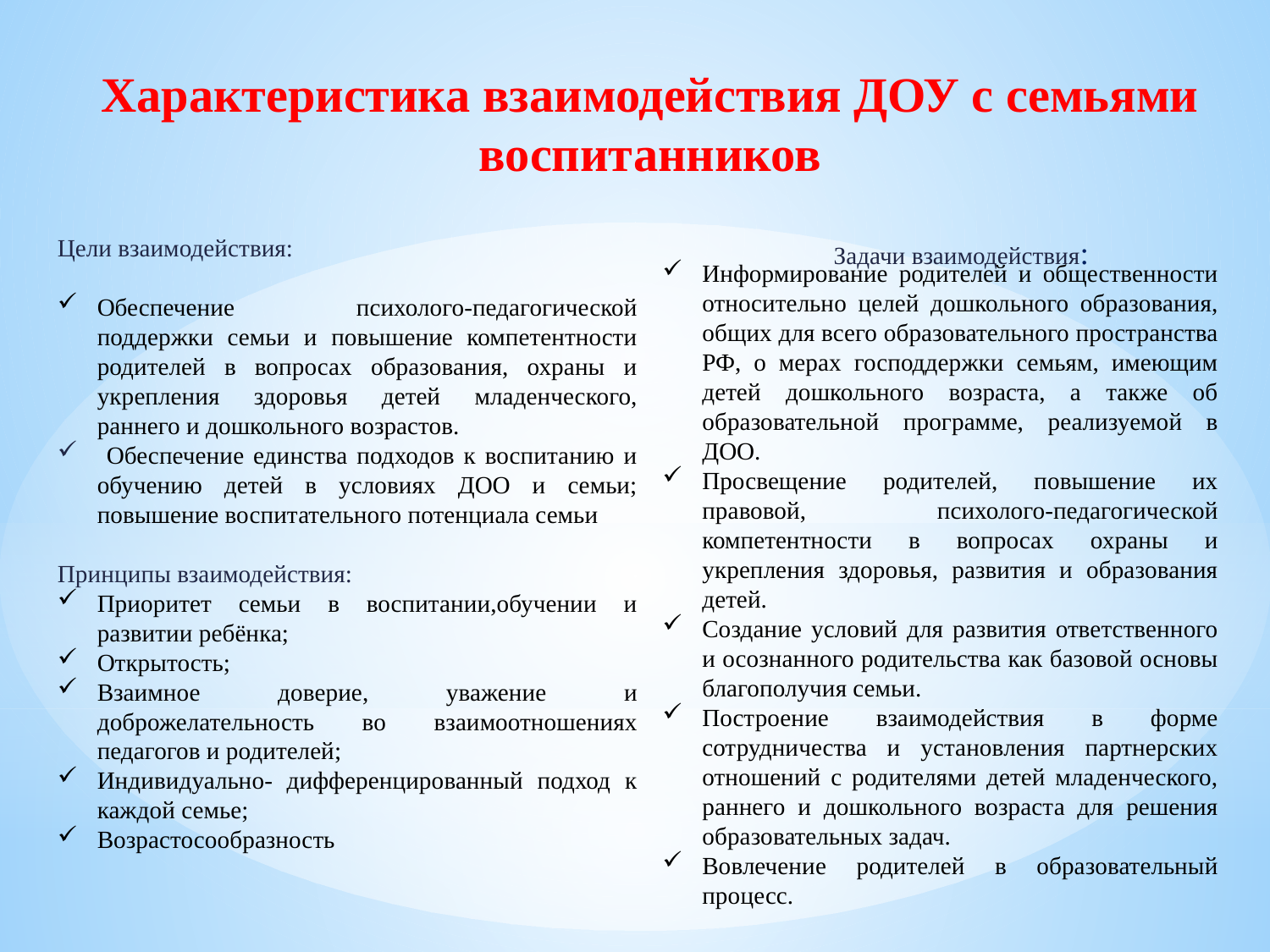

Характеристика взаимодействия ДОУ с семьями воспитанников
Цели взаимодействия:
Обеспечение психолого-педагогической поддержки семьи и повышение компетентности родителей в вопросах образования, охраны и укрепления здоровья детей младенческого, раннего и дошкольного возрастов.
 Обеспечение единства подходов к воспитанию и обучению детей в условиях ДОО и семьи; повышение воспитательного потенциала семьи

Принципы взаимодействия:
Приоритет семьи в воспитании,обучении и развитии ребёнка;
Открытость;
Взаимное доверие, уважение и доброжелательность во взаимоотношениях педагогов и родителей;
Индивидуально- дифференцированный подход к каждой семье;
Возрастосообразность

Задачи взаимодействия:
Информирование родителей и общественности относительно целей дошкольного образования, общих для всего образовательного пространства РФ, о мерах господдержки семьям, имеющим детей дошкольного возраста, а также об образовательной программе, реализуемой в ДОО.
Просвещение родителей, повышение их правовой, психолого-педагогической компетентности в вопросах охраны и укрепления здоровья, развития и образования детей.
Создание условий для развития ответственного и осознанного родительства как базовой основы благополучия семьи.
Построение взаимодействия в форме сотрудничества и установления партнерских отношений с родителями детей младенческого, раннего и дошкольного возраста для решения образовательных задач.
Вовлечение родителей в образовательный процесс.